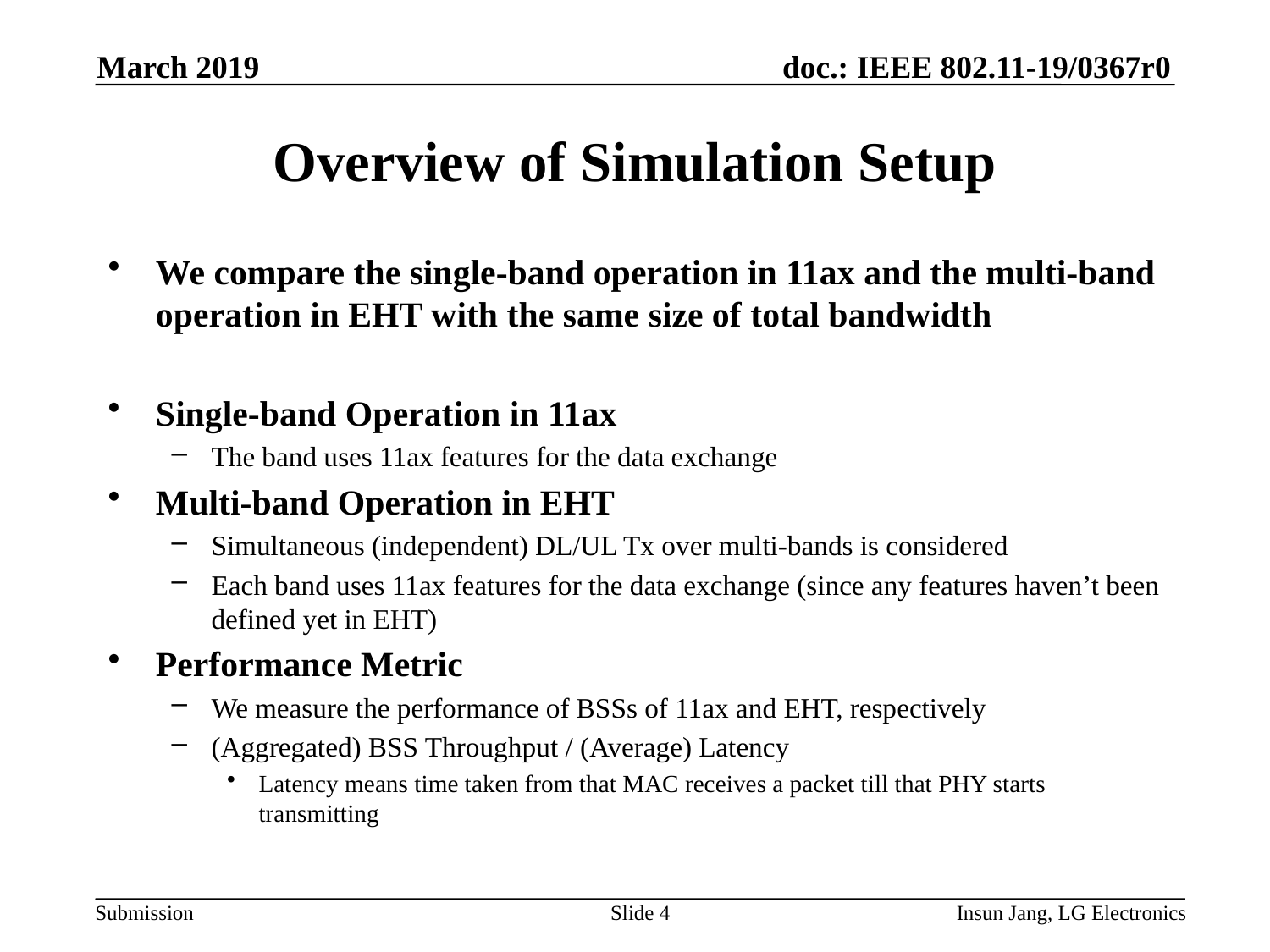

March 2019
# Overview of Simulation Setup
We compare the single-band operation in 11ax and the multi-band operation in EHT with the same size of total bandwidth

Single-band Operation in 11ax
The band uses 11ax features for the data exchange
Multi-band Operation in EHT
Simultaneous (independent) DL/UL Tx over multi-bands is considered
Each band uses 11ax features for the data exchange (since any features haven’t been defined yet in EHT)
Performance Metric
We measure the performance of BSSs of 11ax and EHT, respectively
(Aggregated) BSS Throughput / (Average) Latency
Latency means time taken from that MAC receives a packet till that PHY starts transmitting

Slide 4
Insun Jang, LG Electronics